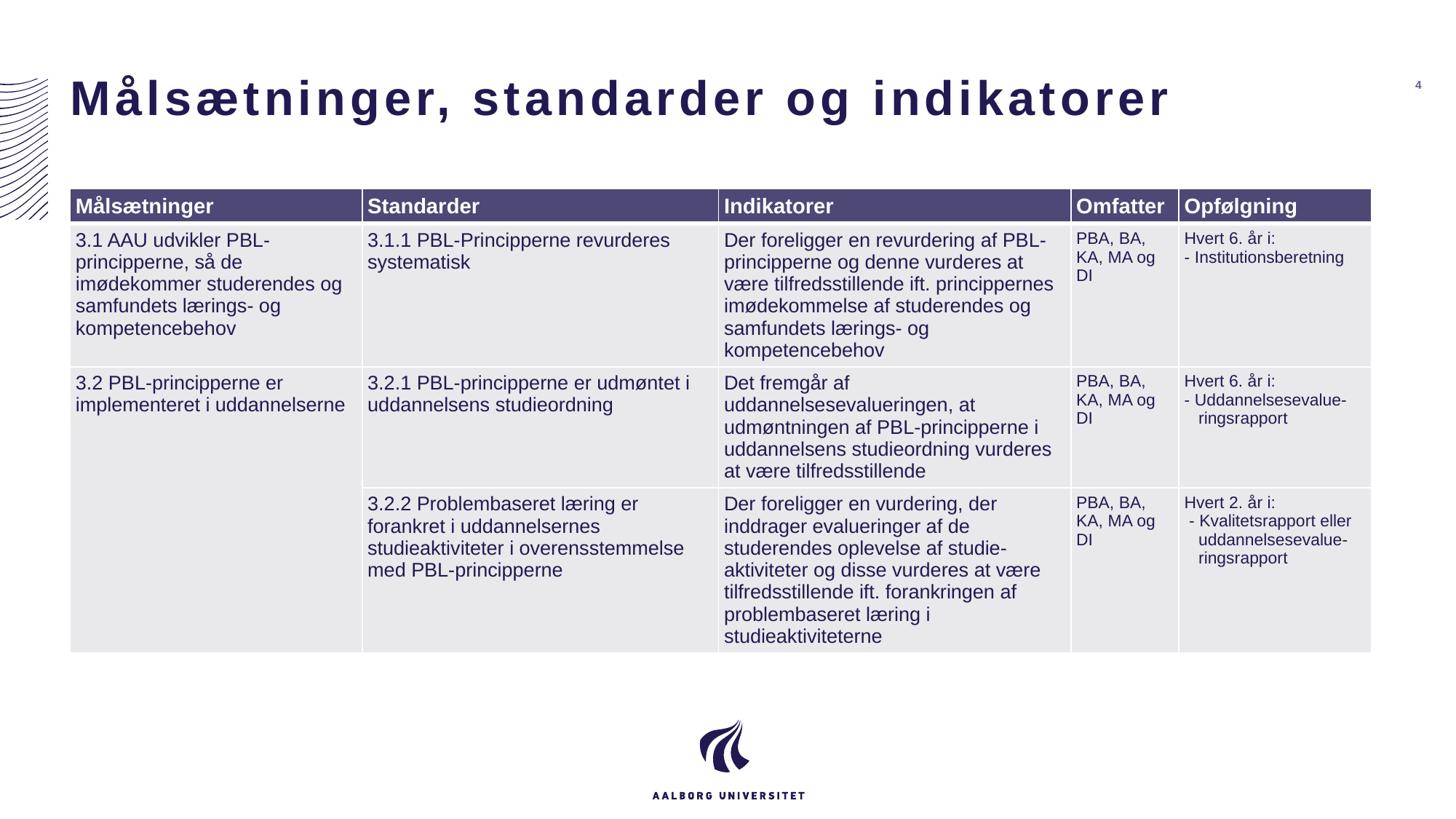

# Målsætninger, standarder og indikatorer
4
| Målsætninger | Standarder | Indikatorer | Omfatter | Opfølgning |
| --- | --- | --- | --- | --- |
| 3.1 AAU udvikler PBL-principperne, så de imødekommer studerendes og samfundets lærings- og kompetencebehov | 3.1.1 PBL-Principperne revurderes systematisk | Der foreligger en revurdering af PBL-principperne og denne vurderes at være tilfredsstillende ift. princippernes imødekommelse af studerendes og samfundets lærings- og kompetencebehov | PBA, BA, KA, MA og DI | Hvert 6. år i: - Institutionsberetning |
| 3.2 PBL-principperne er implementeret i uddannelserne | 3.2.1 PBL-principperne er udmøntet i uddannelsens studieordning | Det fremgår af uddannelsesevalueringen, at udmøntningen af PBL-principperne i uddannelsens studieordning vurderes at være tilfredsstillende | PBA, BA, KA, MA og DI | Hvert 6. år i: - Uddannelsesevalue- ringsrapport |
|  | 3.2.2 Problembaseret læring er forankret i uddannelsernes studieaktiviteter i overensstemmelse med PBL-principperne | Der foreligger en vurdering, der inddrager evalueringer af de studerendes oplevelse af studie-aktiviteter og disse vurderes at være tilfredsstillende ift. forankringen af problembaseret læring i studieaktiviteterne | PBA, BA, KA, MA og DI | Hvert 2. år i: - Kvalitetsrapport eller uddannelsesevalue- ringsrapport |